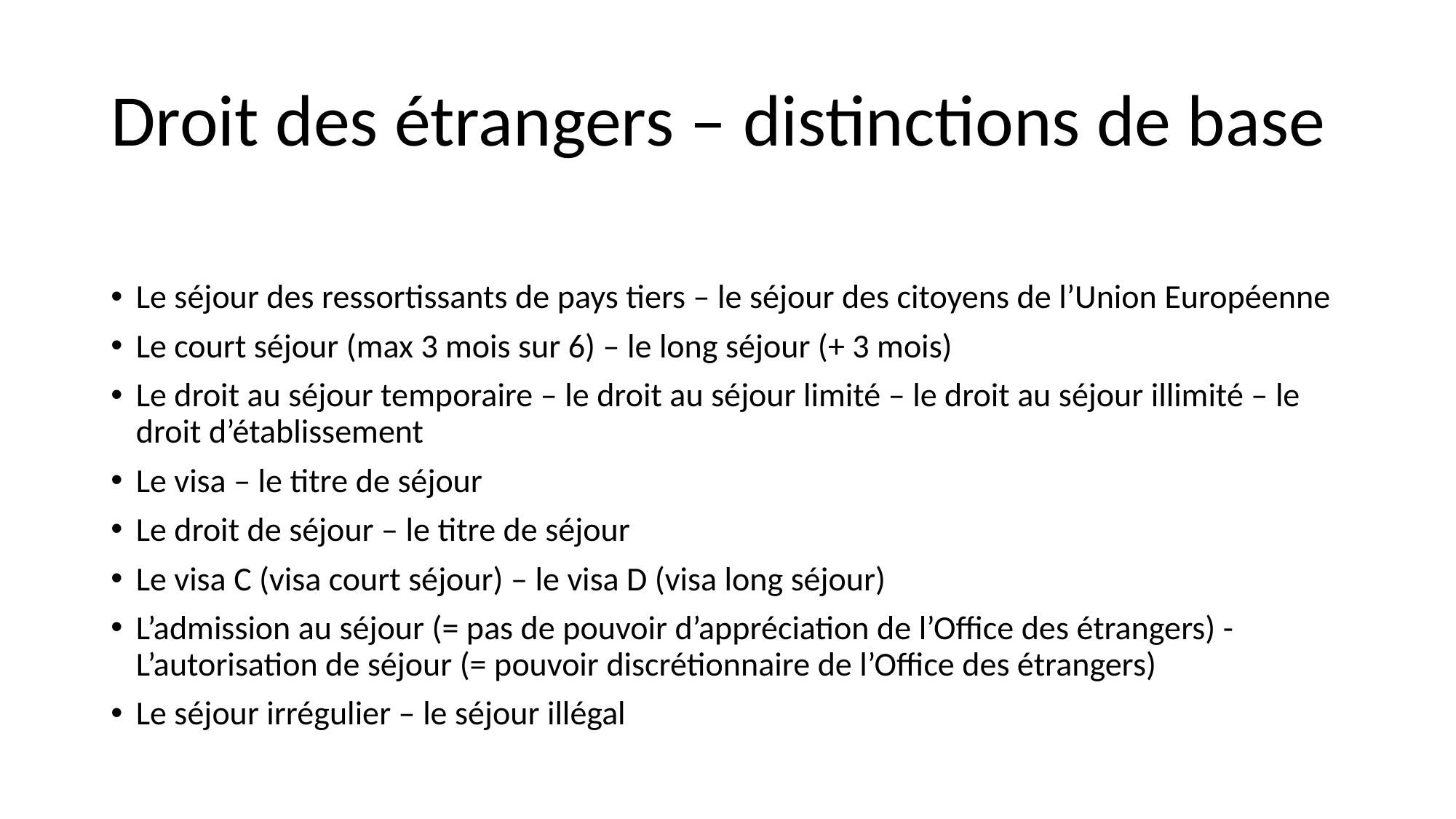

# Droit des étrangers – distinctions de base

Le séjour des ressortissants de pays tiers – le séjour des citoyens de l’Union Européenne
Le court séjour (max 3 mois sur 6) – le long séjour (+ 3 mois)
Le droit au séjour temporaire – le droit au séjour limité – le droit au séjour illimité – le droit d’établissement
Le visa – le titre de séjour
Le droit de séjour – le titre de séjour
Le visa C (visa court séjour) – le visa D (visa long séjour)
L’admission au séjour (= pas de pouvoir d’appréciation de l’Office des étrangers) - L’autorisation de séjour (= pouvoir discrétionnaire de l’Office des étrangers)
Le séjour irrégulier – le séjour illégal